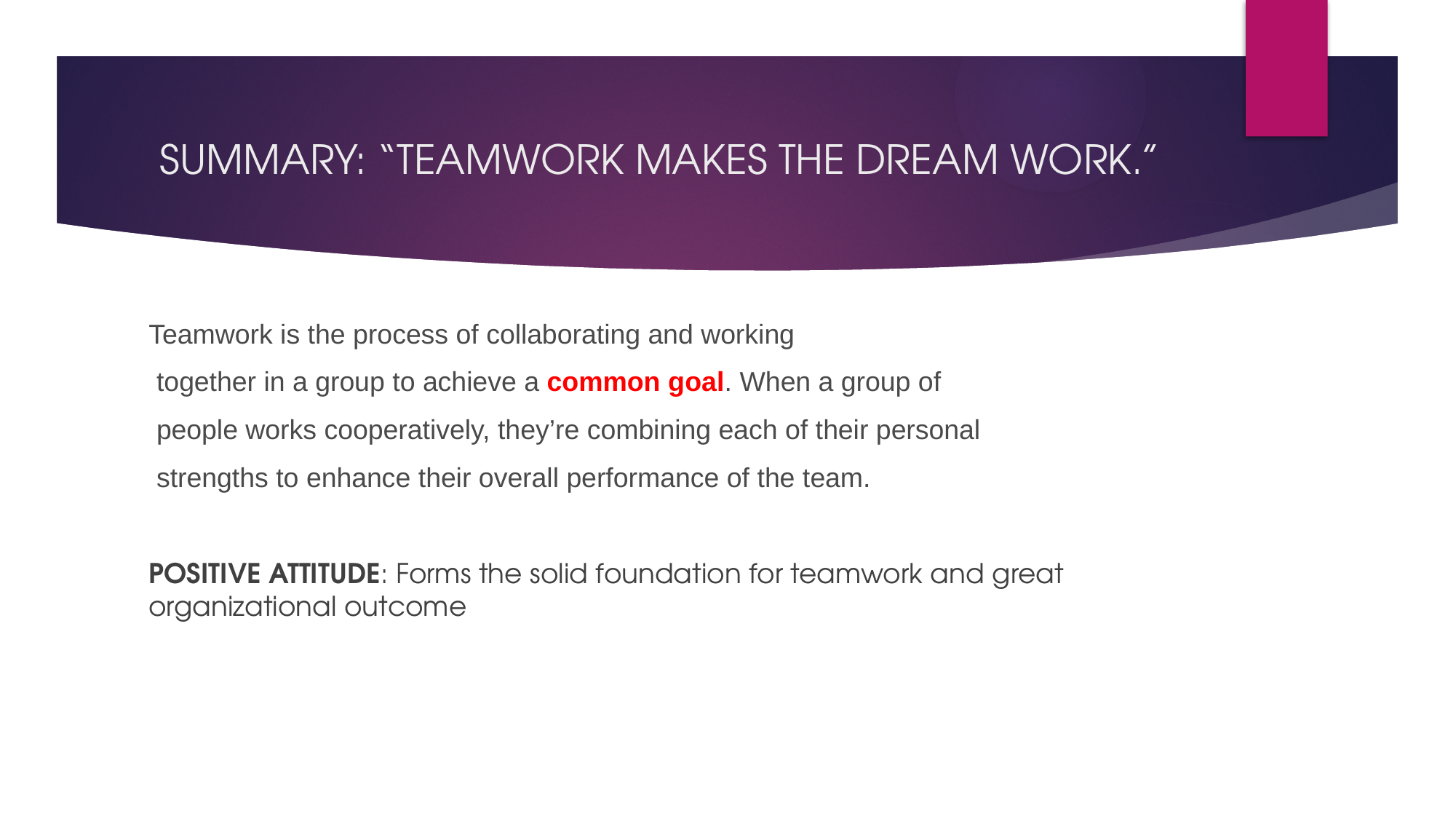

# SUMMARY: “TEAMWORK MAKES THE DREAM WORK.”
Teamwork is the process of collaborating and working
 together in a group to achieve a common goal. When a group of
 people works cooperatively, they’re combining each of their personal
 strengths to enhance their overall performance of the team.

POSITIVE ATTITUDE: Forms the solid foundation for teamwork and great organizational outcome